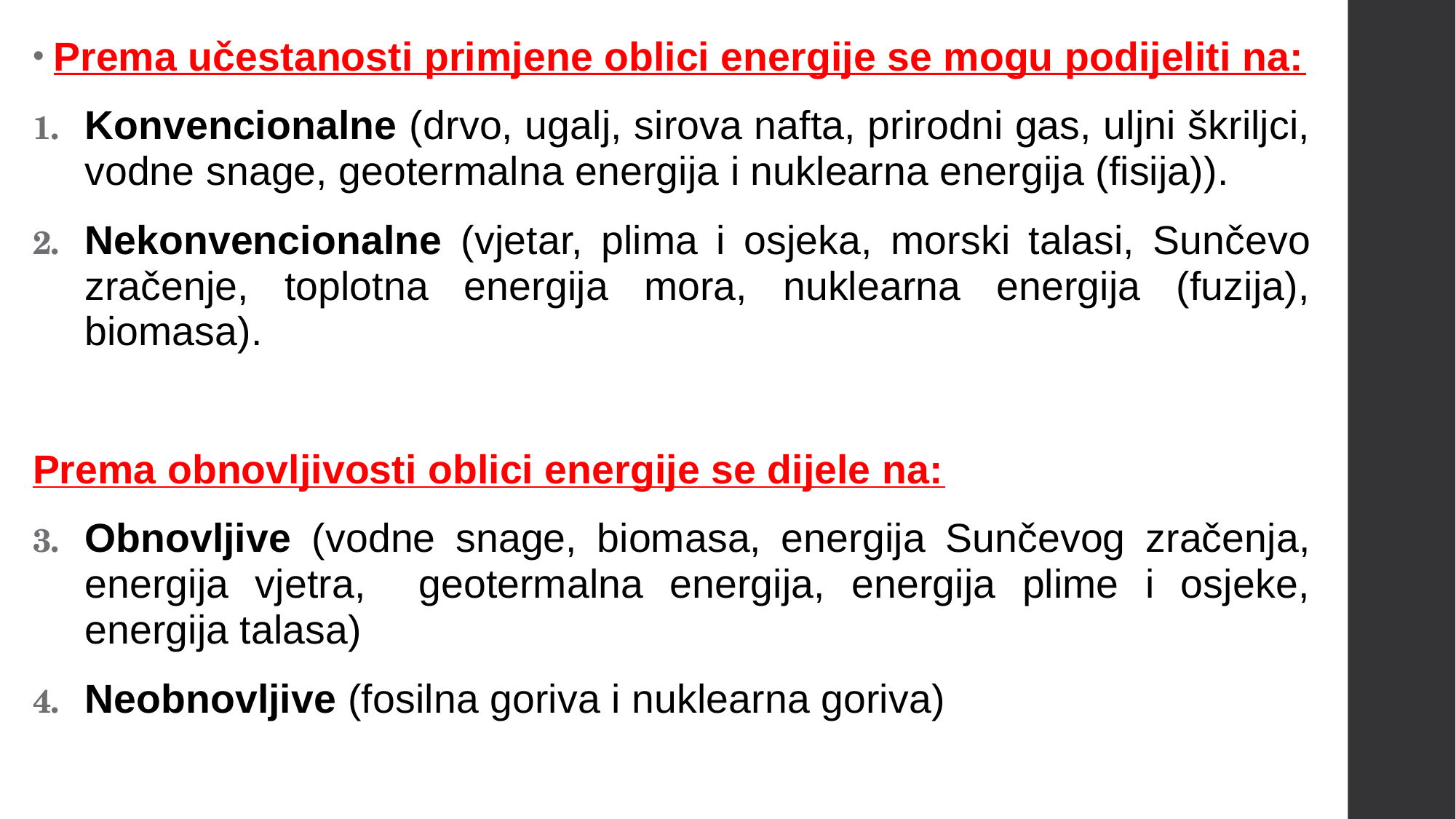

Prema učestanosti primjene oblici energije se mogu podijeliti na:
Konvencionalne (drvo, ugalj, sirova nafta, prirodni gas, uljni škriljci, vodne snage, geotermalna energija i nuklearna energija (fisija)).
Nekonvencionalne (vjetar, plima i osjeka, morski talasi, Sunčevo zračenje, toplotna energija mora, nuklearna energija (fuzija), biomasa).

Prema obnovljivosti oblici energije se dijele na:
Obnovljive (vodne snage, biomasa, energija Sunčevog zračenja, energija vjetra,  geotermalna energija, energija plime i osjeke, energija talasa)
Neobnovljive (fosilna goriva i nuklearna goriva)